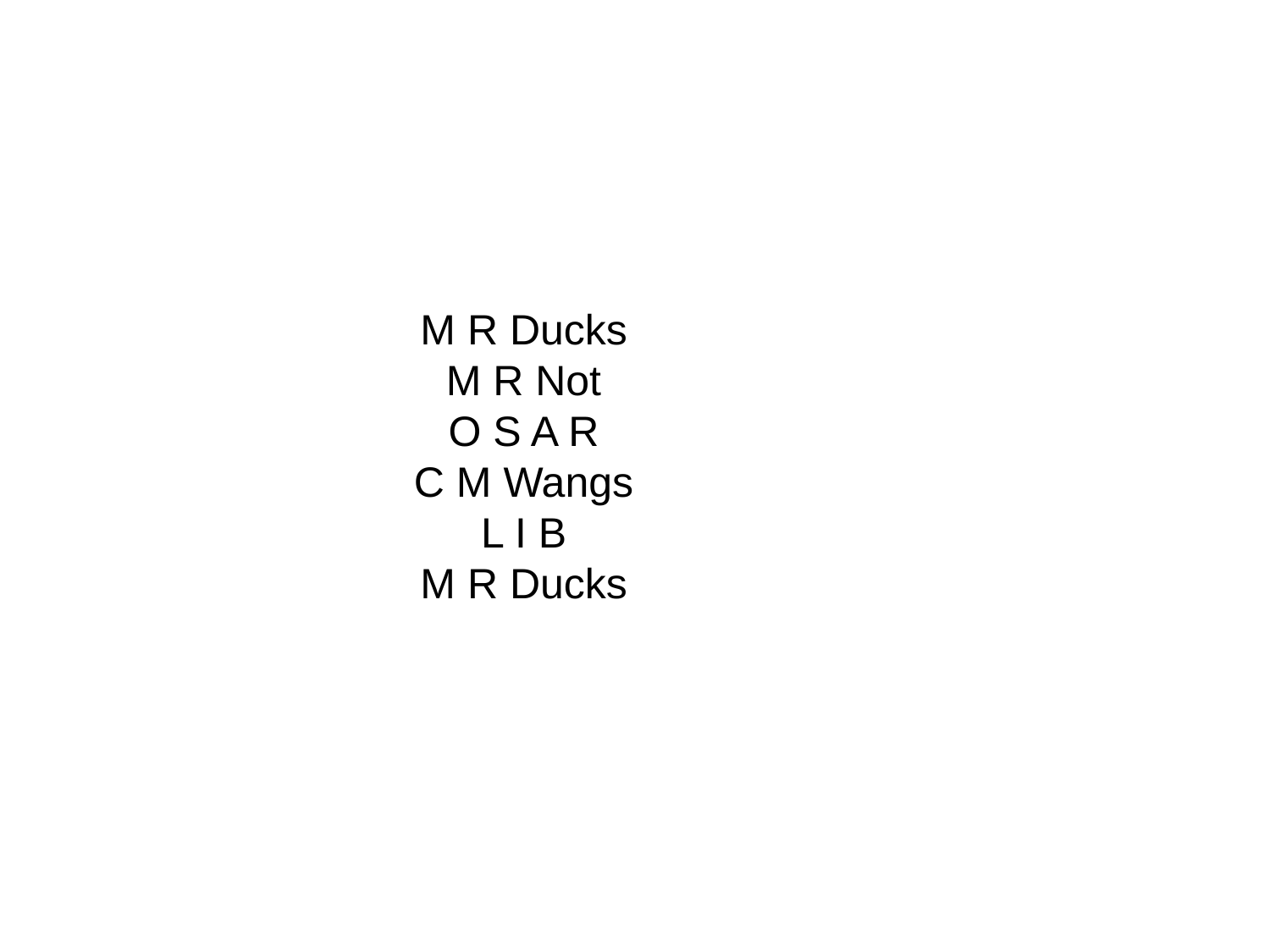

M R Ducks
M R Not
O S A R
C M Wangs
L I B
M R Ducks